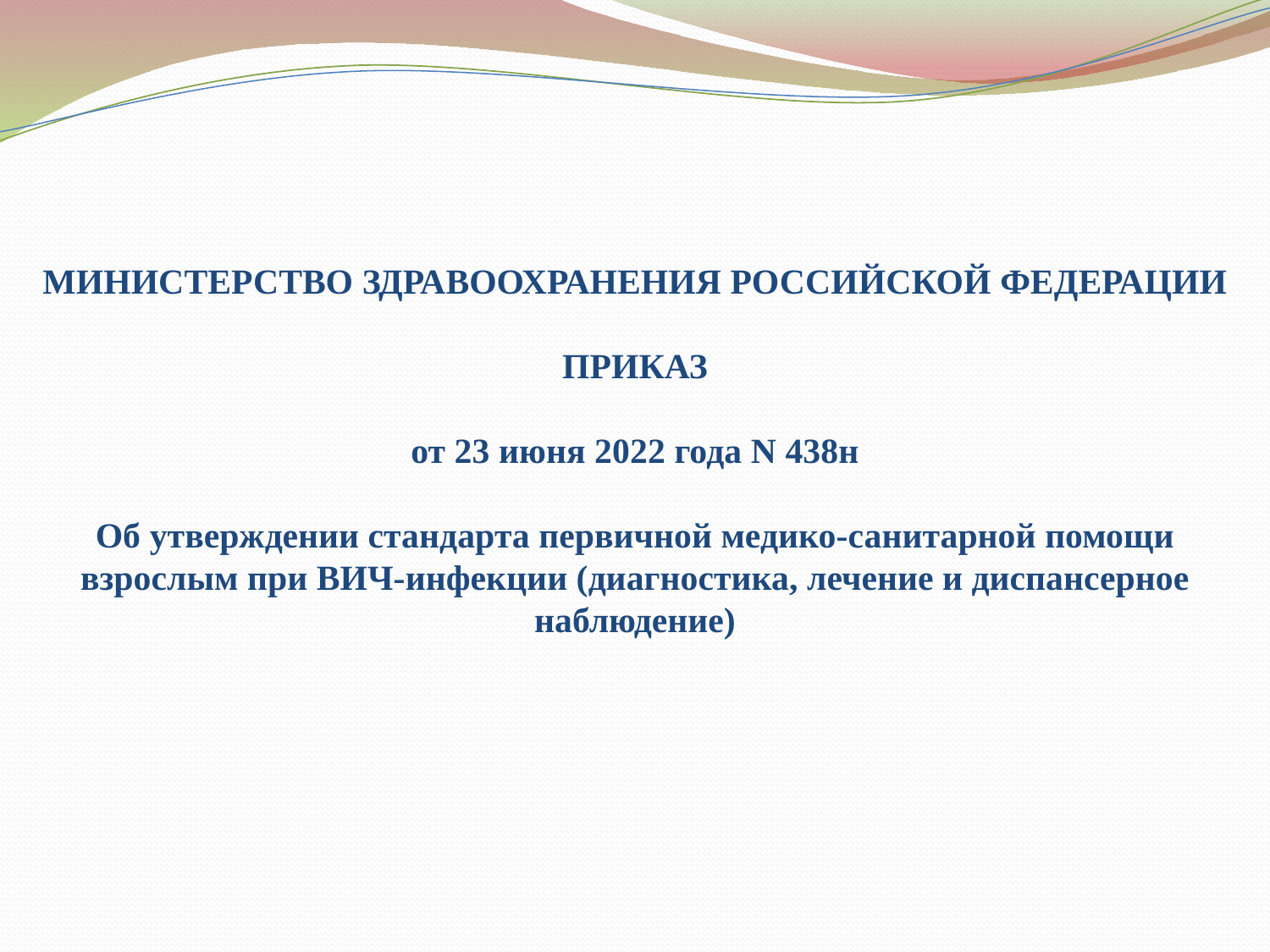

МИНИСТЕРСТВО ЗДРАВООХРАНЕНИЯ РОССИЙСКОЙ ФЕДЕРАЦИИ

ПРИКАЗ

от 23 июня 2022 года N 438н

Об утверждении стандарта первичной медико-санитарной помощи взрослым при ВИЧ-инфекции (диагностика, лечение и диспансерное наблюдение)